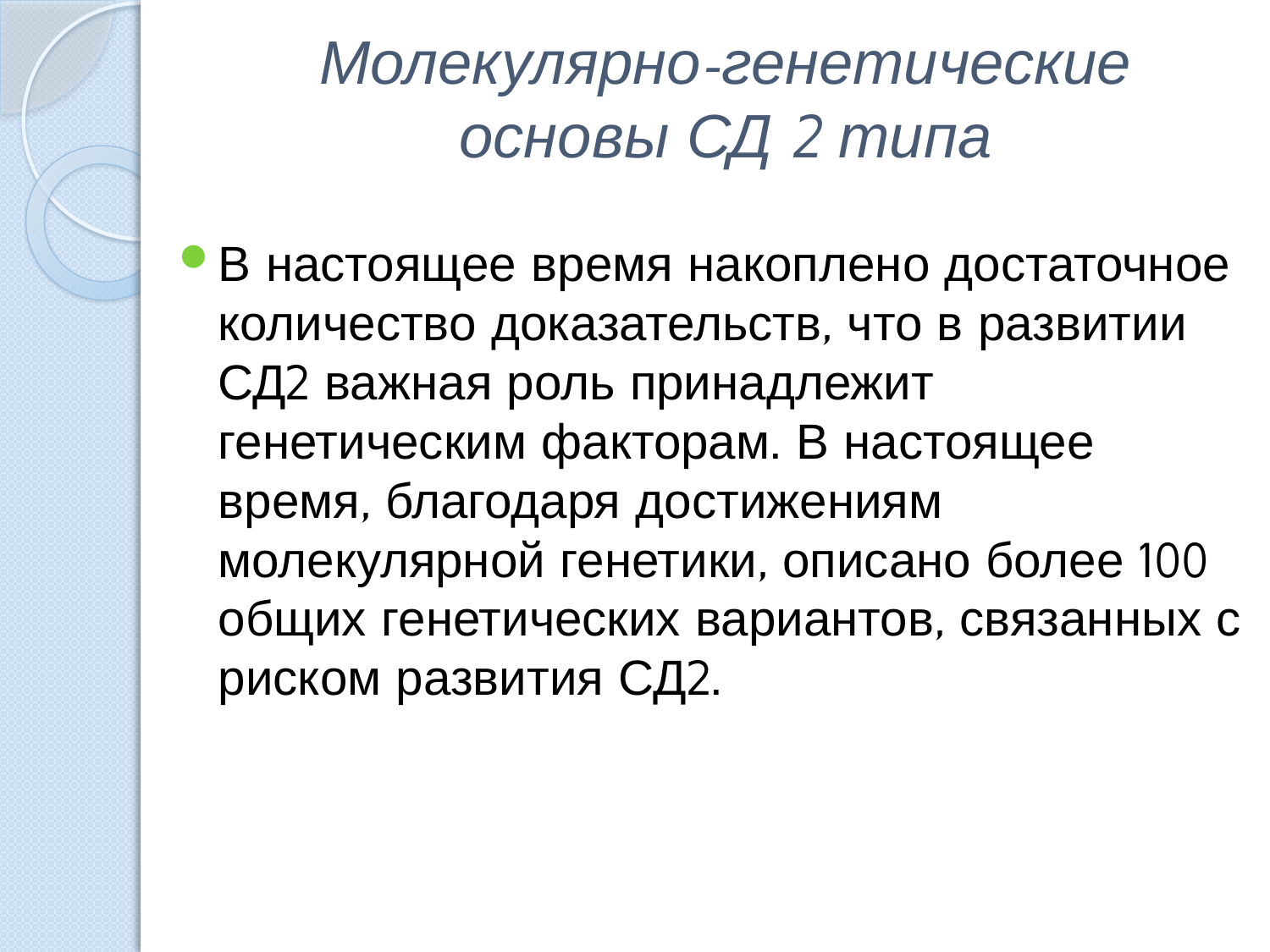

# Молекулярно-генетические основы СД 2 типа
В настоящее время накоплено достаточное количество доказательств, что в развитии СД2 важная роль принадлежит генетическим факторам. В настоящее время, благодаря достижениям молекулярной генетики, описано более 100 общих генетических вариантов, связанных с риском развития СД2.